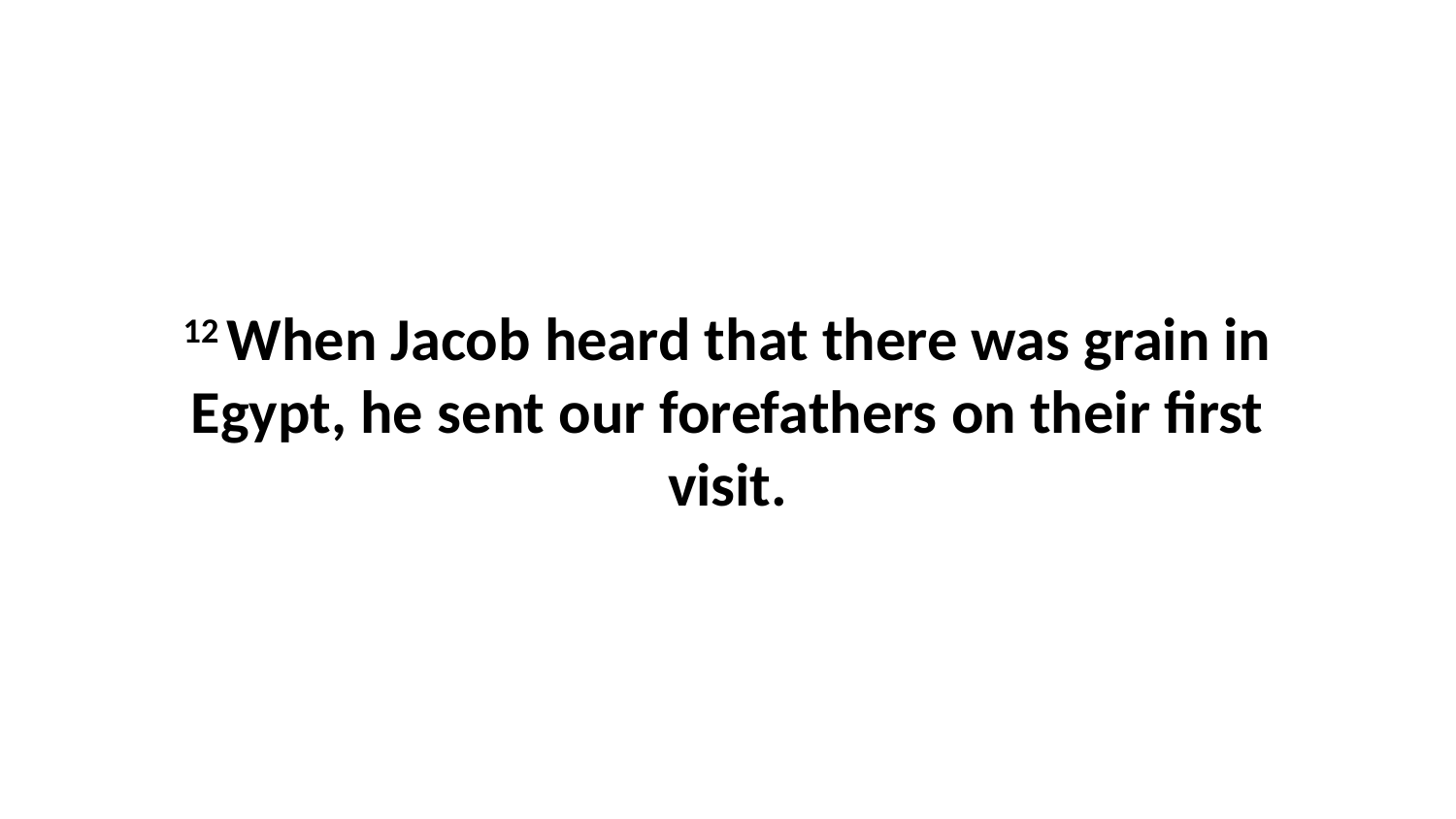

12 When Jacob heard that there was grain in Egypt, he sent our forefathers on their first visit.